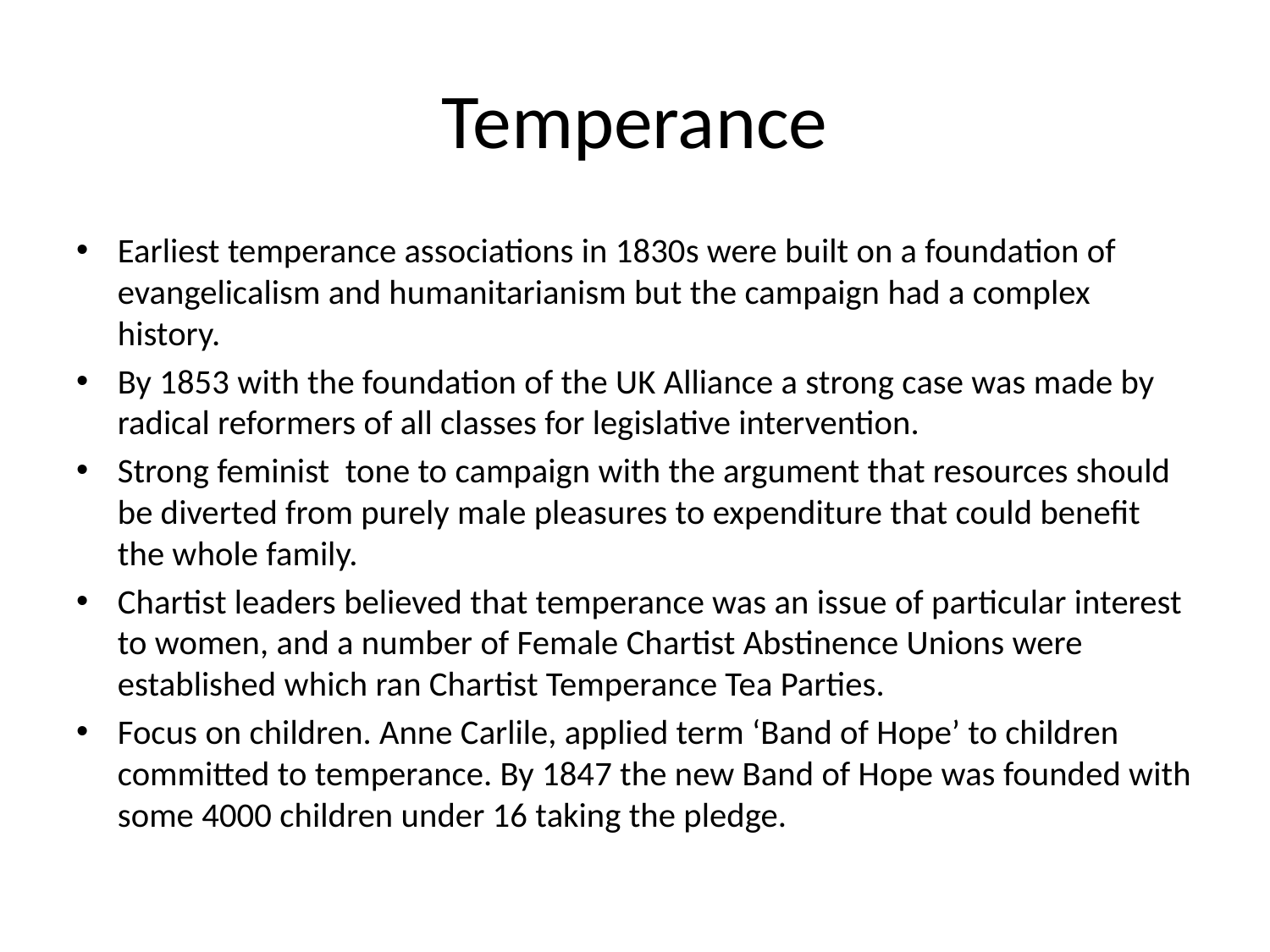

# Temperance
Earliest temperance associations in 1830s were built on a foundation of evangelicalism and humanitarianism but the campaign had a complex history.
By 1853 with the foundation of the UK Alliance a strong case was made by radical reformers of all classes for legislative intervention.
Strong feminist  tone to campaign with the argument that resources should be diverted from purely male pleasures to expenditure that could benefit the whole family.
Chartist leaders believed that temperance was an issue of particular interest to women, and a number of Female Chartist Abstinence Unions were established which ran Chartist Temperance Tea Parties.
Focus on children. Anne Carlile, applied term ‘Band of Hope’ to children committed to temperance. By 1847 the new Band of Hope was founded with some 4000 children under 16 taking the pledge.